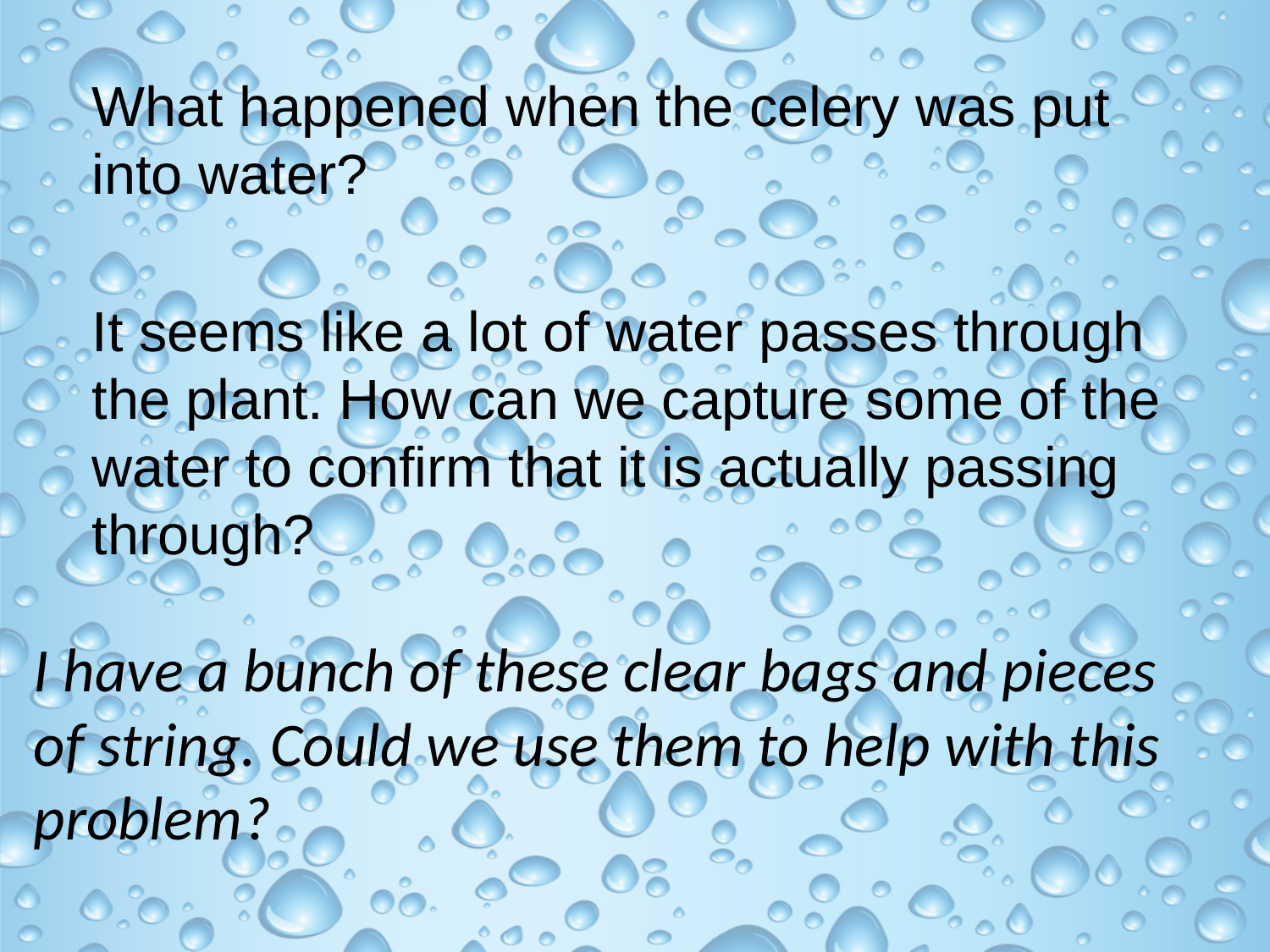

What happened when the celery was put into water?

	It seems like a lot of water passes through the plant. How can we capture some of the water to confirm that it is actually passing through?
I have a bunch of these clear bags and pieces
of string. Could we use them to help with this
problem?